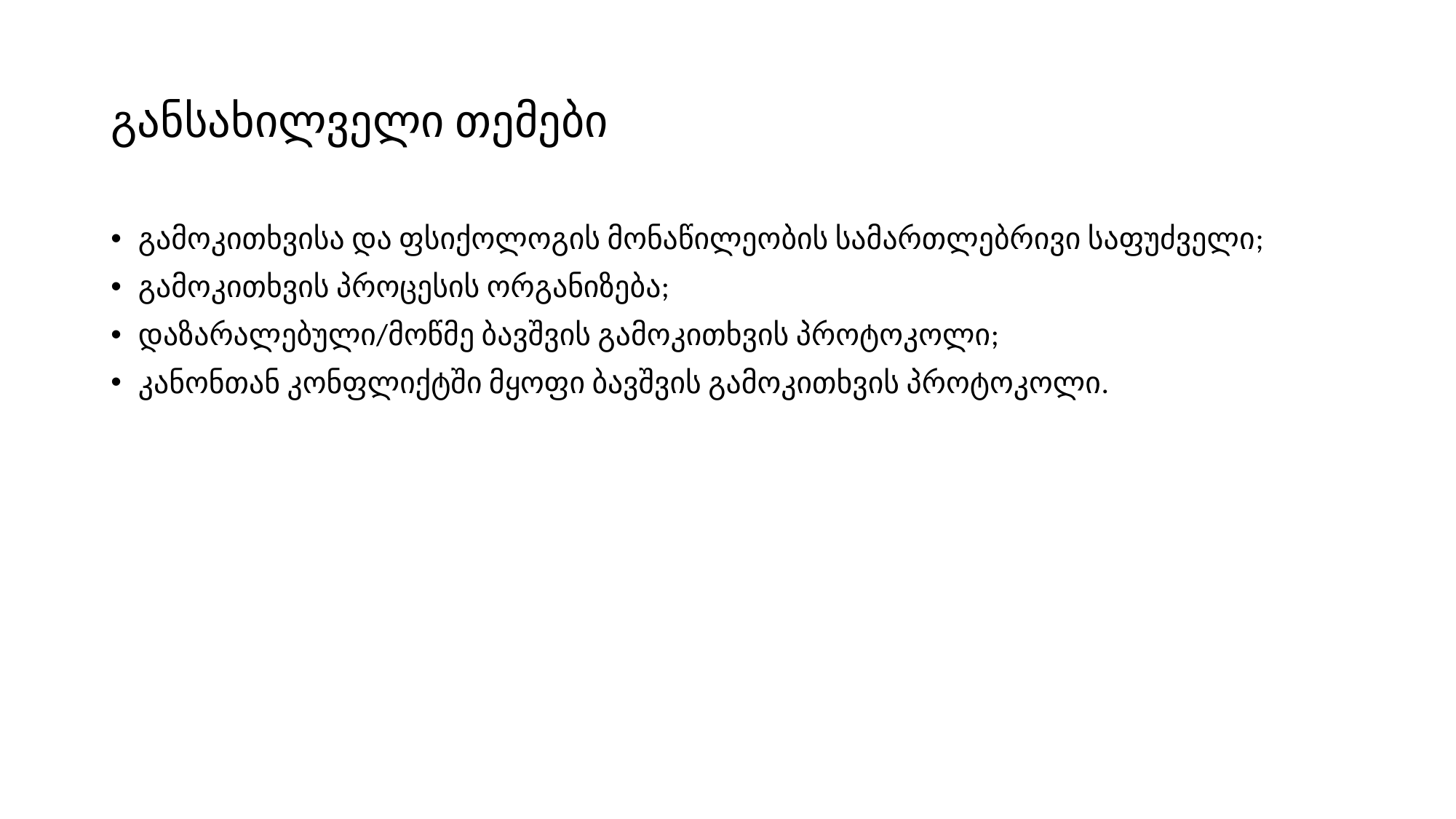

# განსახილველი თემები
გამოკითხვისა და ფსიქოლოგის მონაწილეობის სამართლებრივი საფუძველი;
გამოკითხვის პროცესის ორგანიზება;
დაზარალებული/მოწმე ბავშვის გამოკითხვის პროტოკოლი;
კანონთან კონფლიქტში მყოფი ბავშვის გამოკითხვის პროტოკოლი.